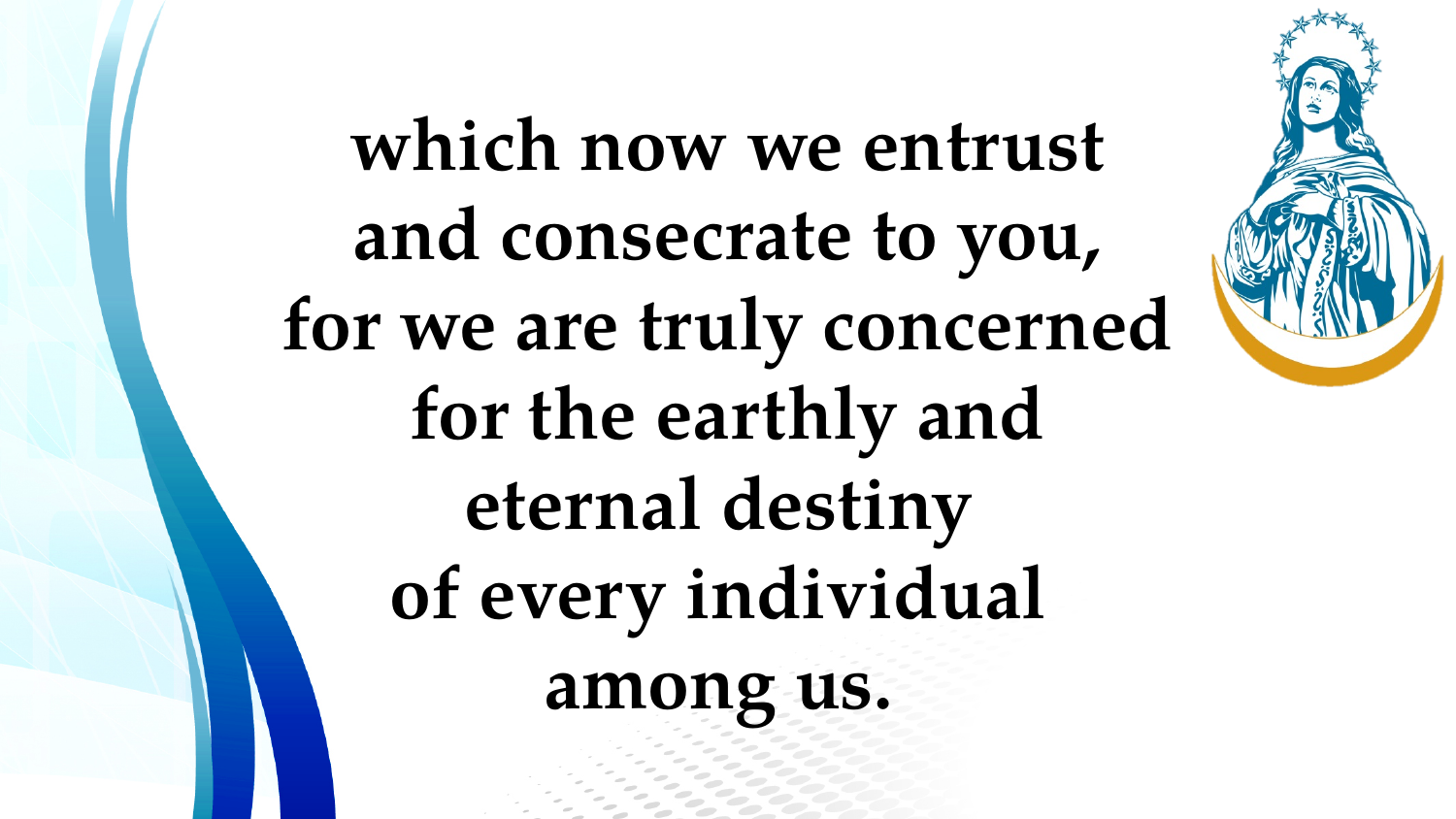

which now we entrust
and consecrate to you,
for we are truly concerned
for the earthly and
eternal destiny
of every individual
among us.